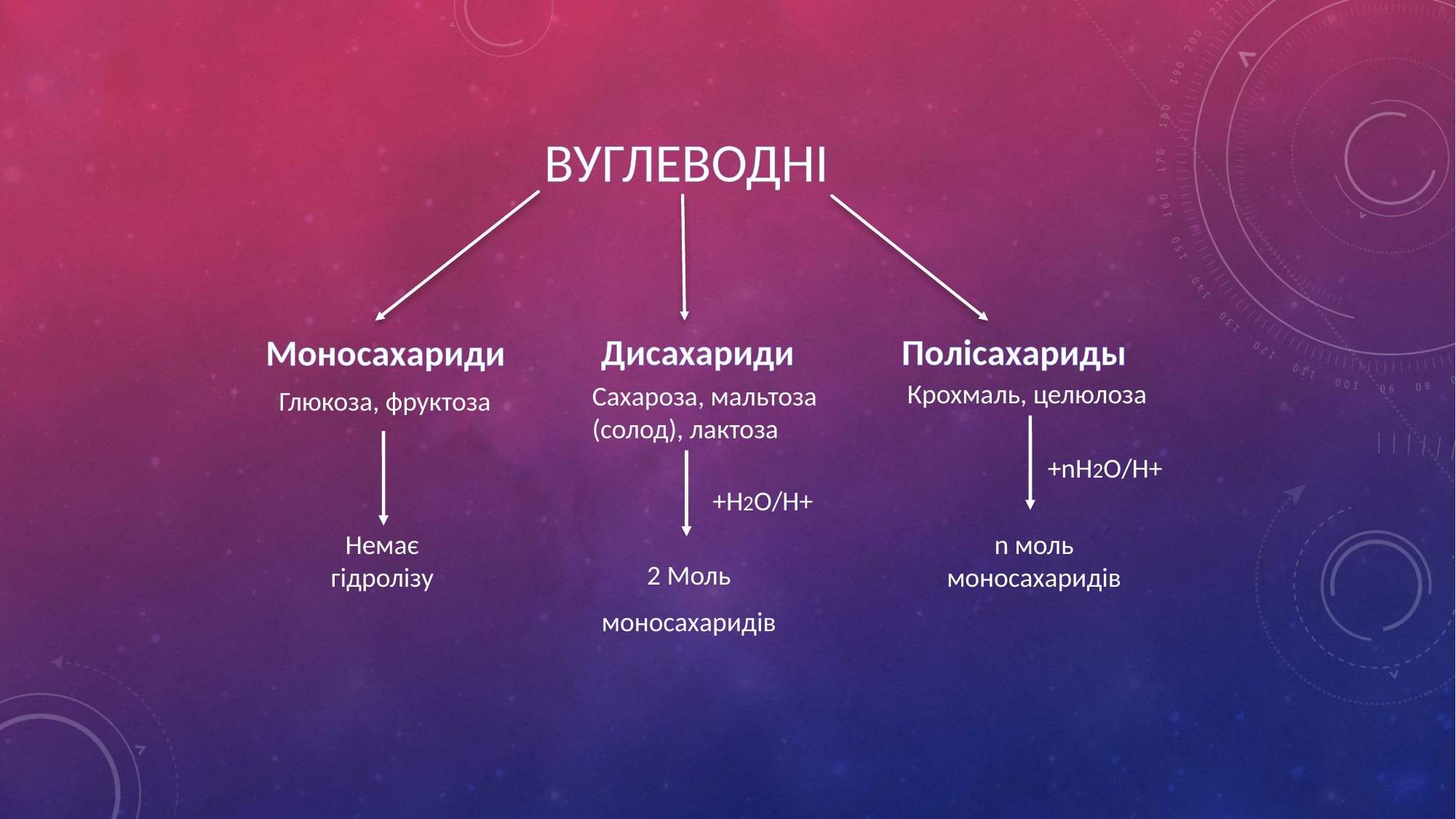

# ВУГЛЕВОДНІ

Дисахариди
Полісахариды
Моносахариди
Крохмаль, целюлоза
Сахароза, мальтоза (солод), лактоза
Глюкоза, фруктоза

+nH2O/H+

+H2O/H+
Немає гідролізу
n моль моносахаридів
2 Моль
моносахаридів